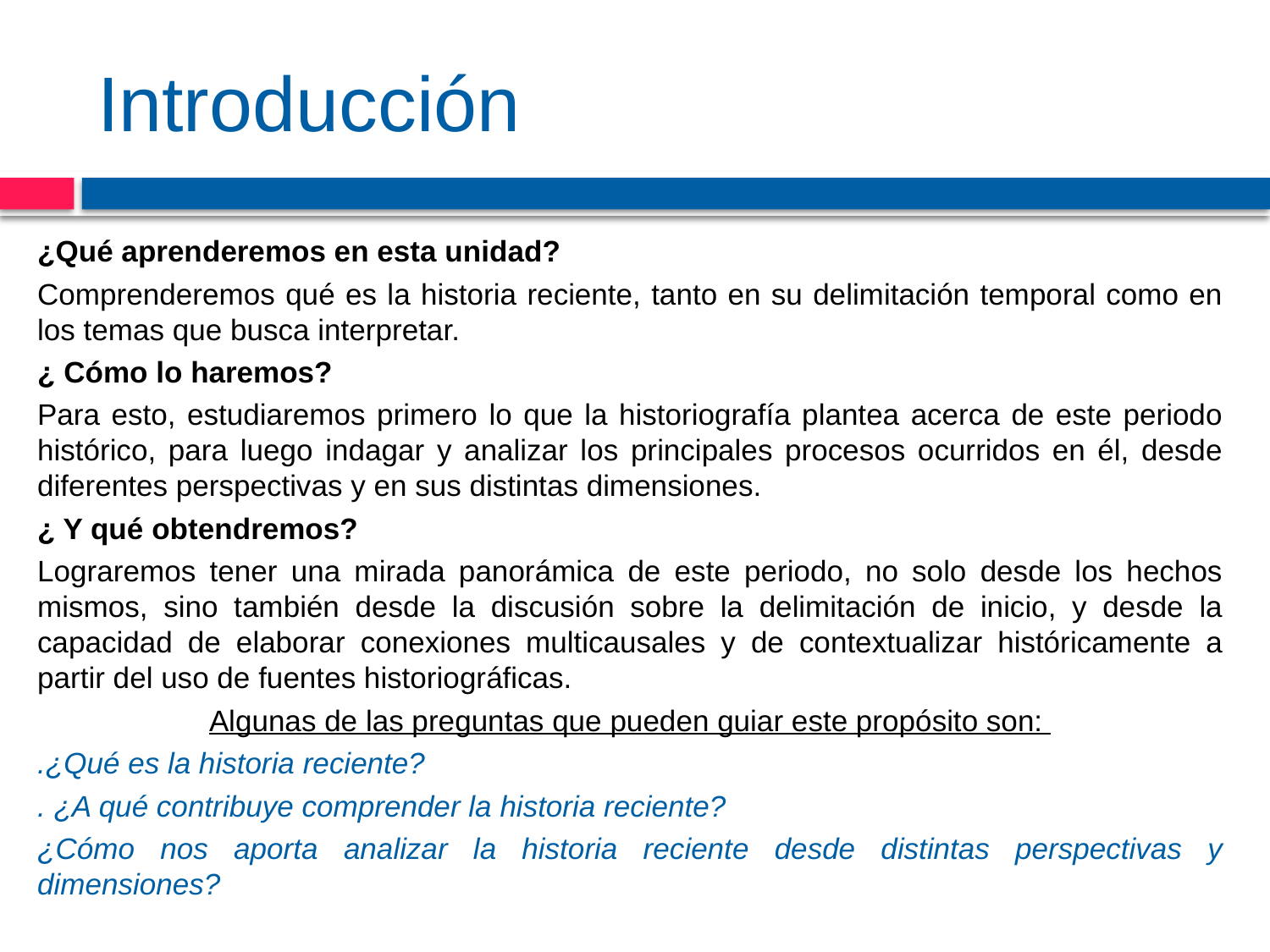

# Introducción
¿Qué aprenderemos en esta unidad?
Comprenderemos qué es la historia reciente, tanto en su delimitación temporal como en los temas que busca interpretar.
¿ Cómo lo haremos?
Para esto, estudiaremos primero lo que la historiografía plantea acerca de este periodo histórico, para luego indagar y analizar los principales procesos ocurridos en él, desde diferentes perspectivas y en sus distintas dimensiones.
¿ Y qué obtendremos?
Lograremos tener una mirada panorámica de este periodo, no solo desde los hechos mismos, sino también desde la discusión sobre la delimitación de inicio, y desde la capacidad de elaborar conexiones multicausales y de contextualizar históricamente a partir del uso de fuentes historiográficas.
Algunas de las preguntas que pueden guiar este propósito son:
.¿Qué es la historia reciente?
. ¿A qué contribuye comprender la historia reciente?
¿Cómo nos aporta analizar la historia reciente desde distintas perspectivas y dimensiones?